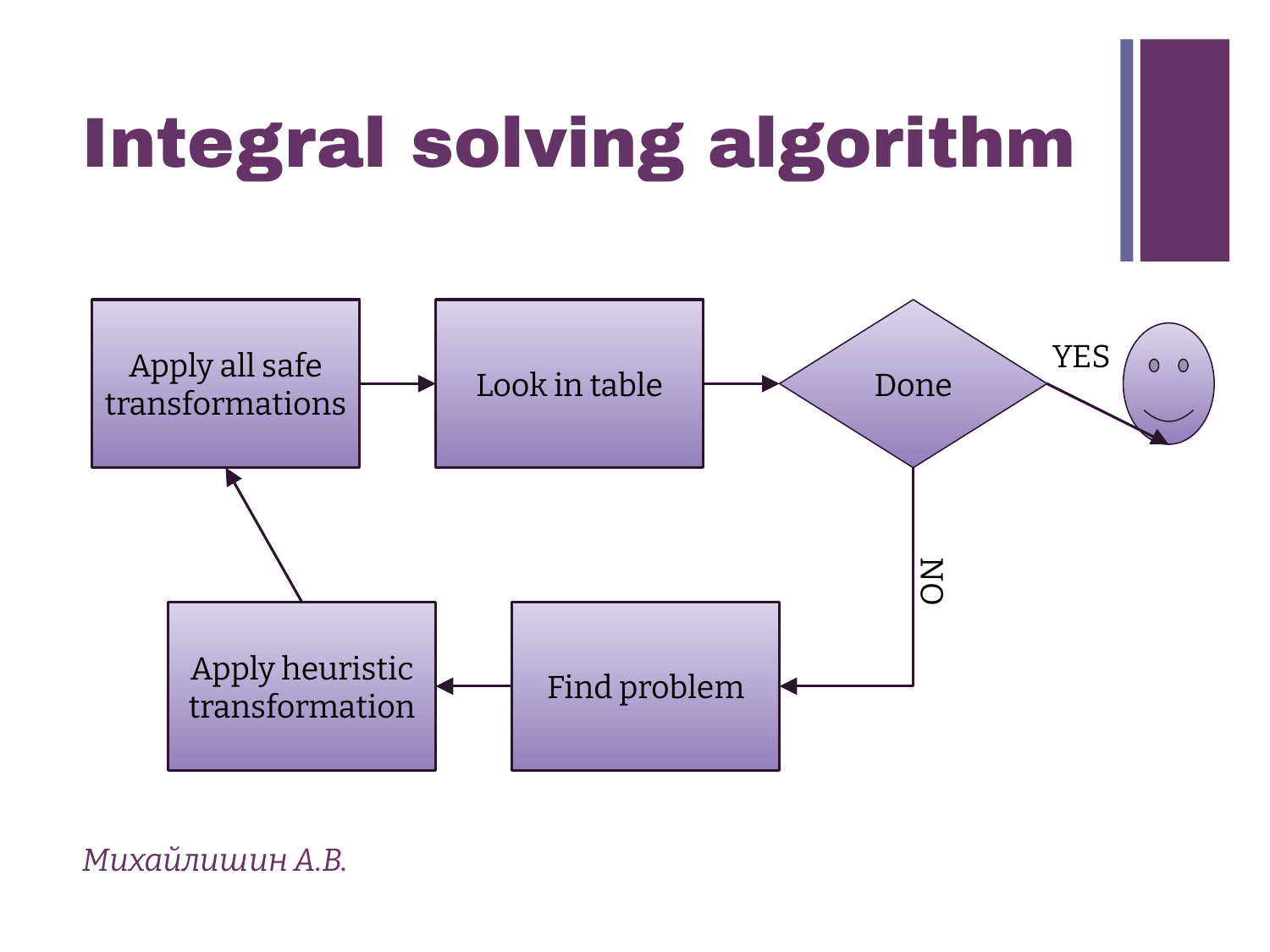

# Integral solving algorithm
Apply all safe transformations
Look in table
Done
YES

NO
Apply heuristic transformation
Find problem
Михайлишин А.В.